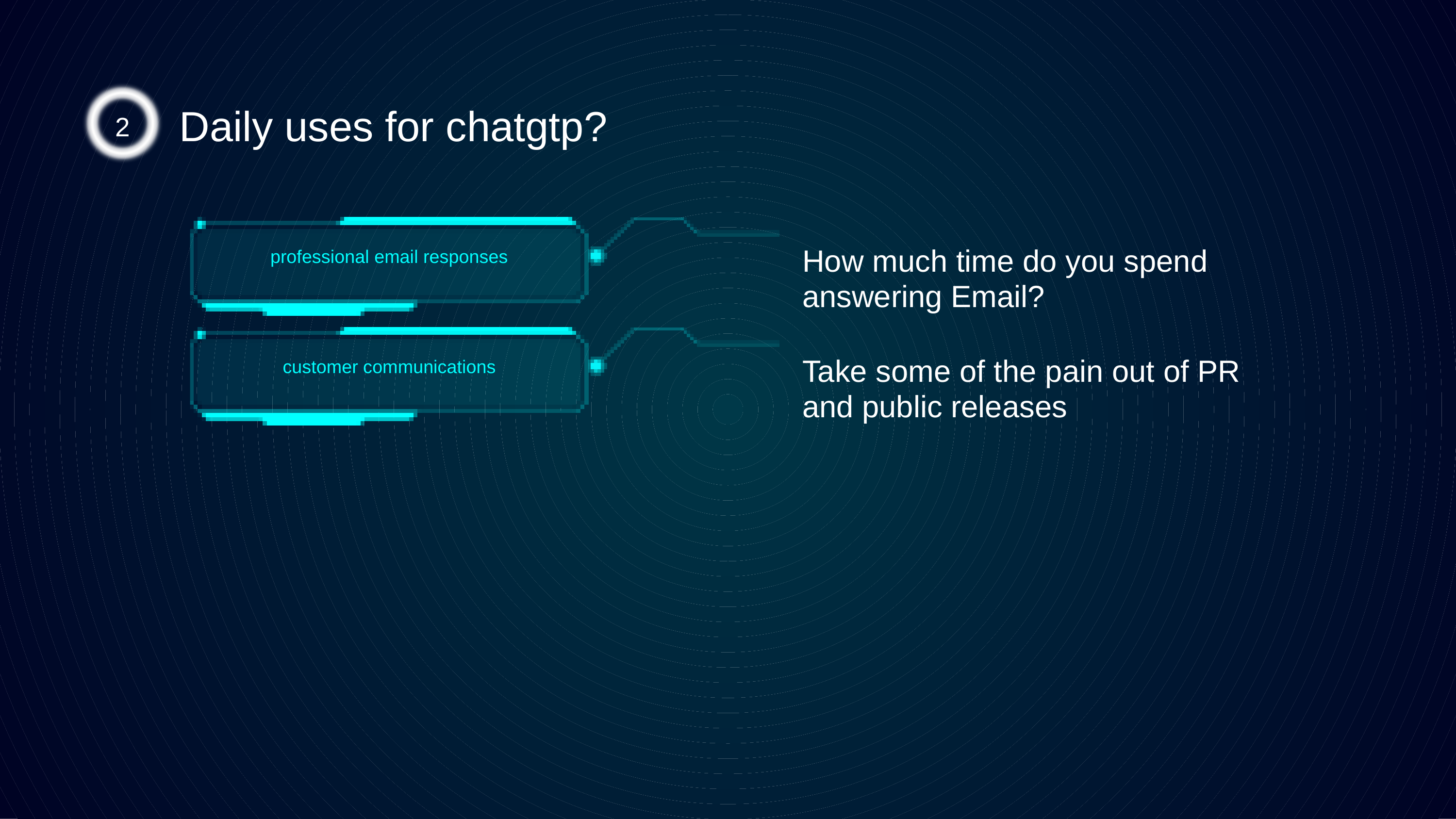

2
Daily uses for chatgtp?

How much time do you spend answering Email?
professional email responses

Take some of the pain out of PR and public releases
customer communications